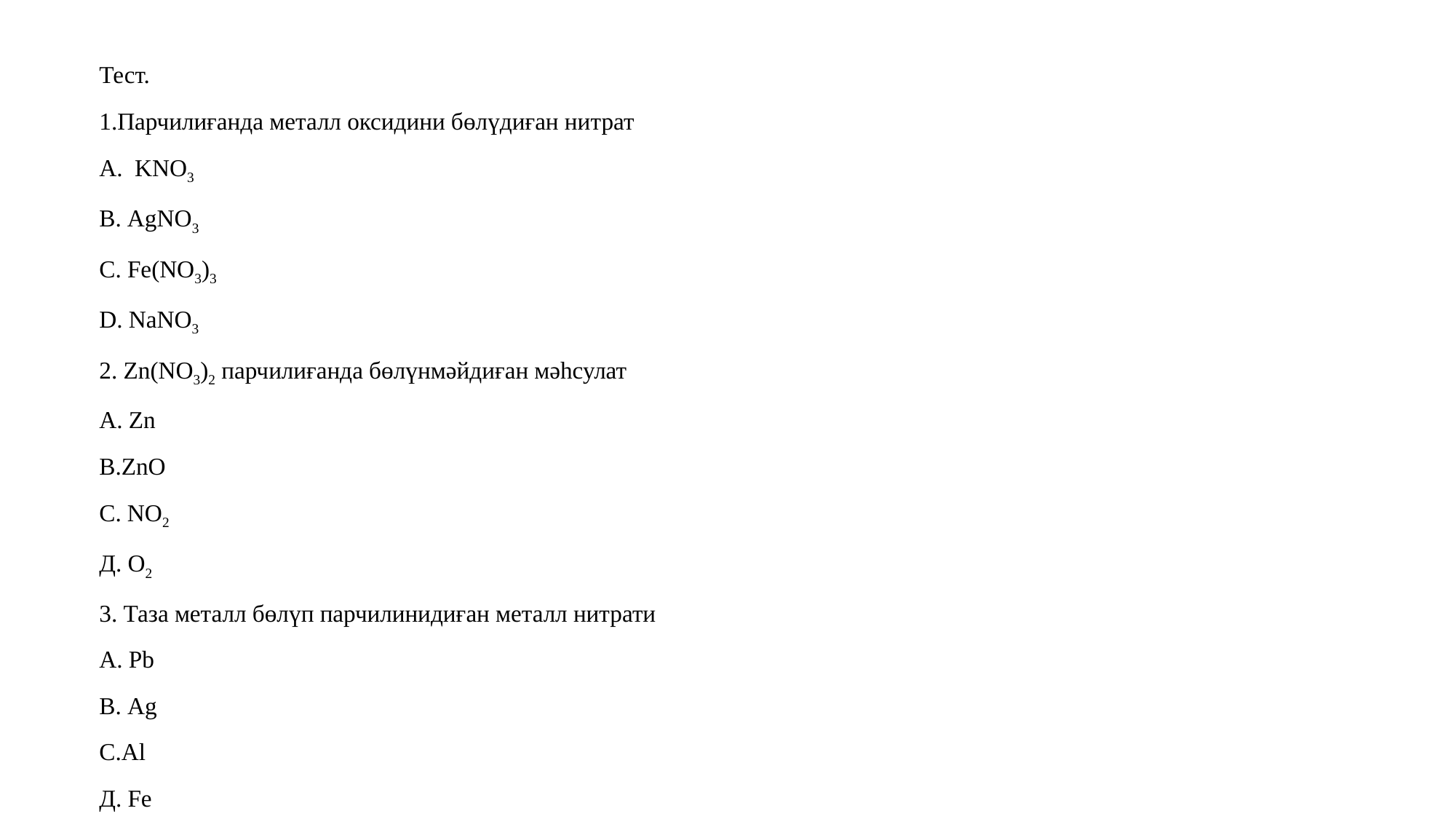

| Тест. 1.Парчилиғанда металл оксидини бөлүдиған нитрат А. KNO3 B. AgNO3 C. Fe(NO3)3 D. NaNO3 2. Zn(NO3)2 парчилиғанда бөлүнмәйдиған мәһсулат А. Zn В.ZnO С. NO2 Д. O2 3. Таза металл бөлүп парчилинидиған металл нитрати А. Pb В. Ag С.Al Д. Fe |
| --- |